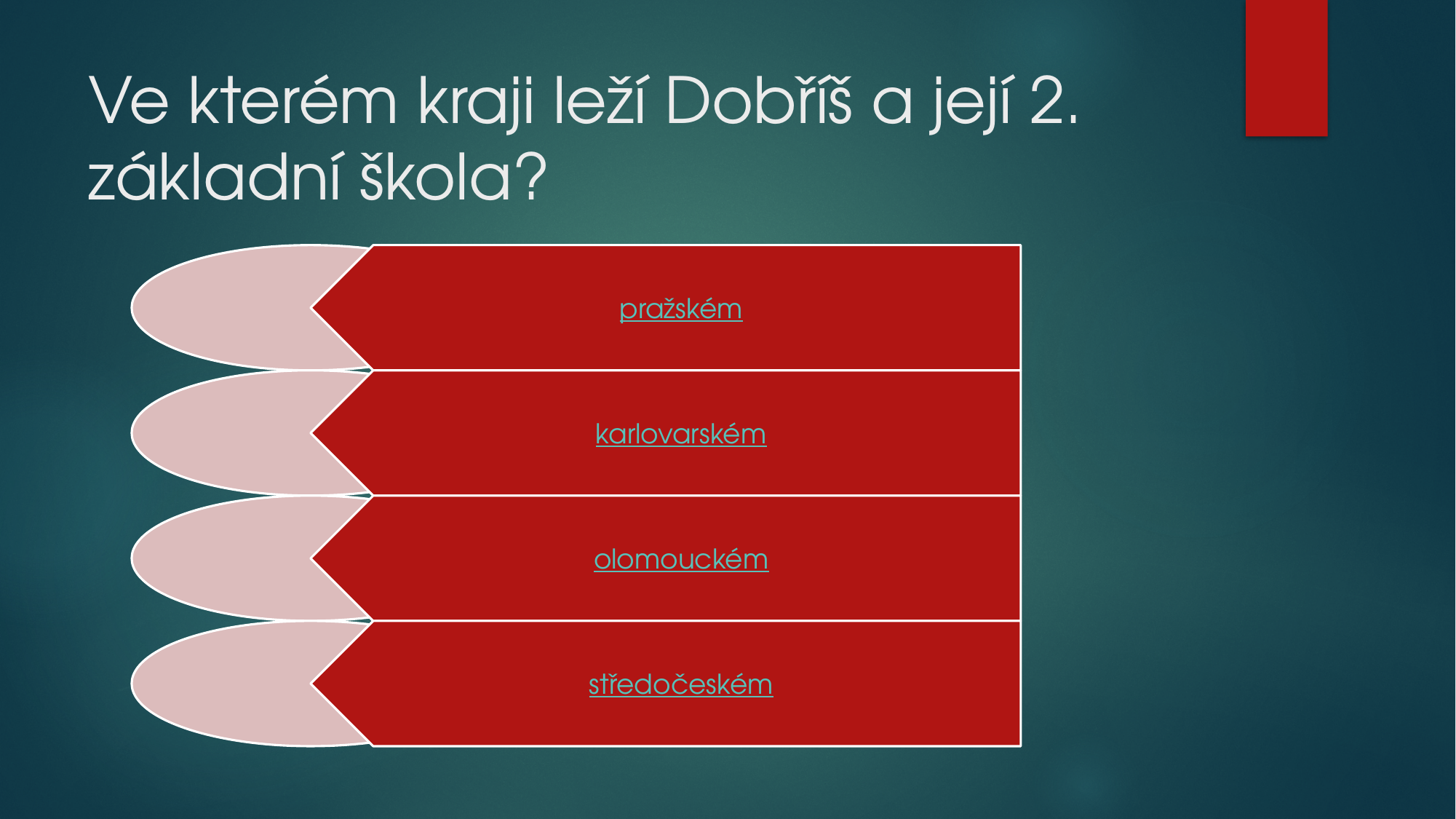

# Ve kterém kraji leží Dobříš a její 2. základní škola?
pražském
karlovarském
olomouckém
středočeském